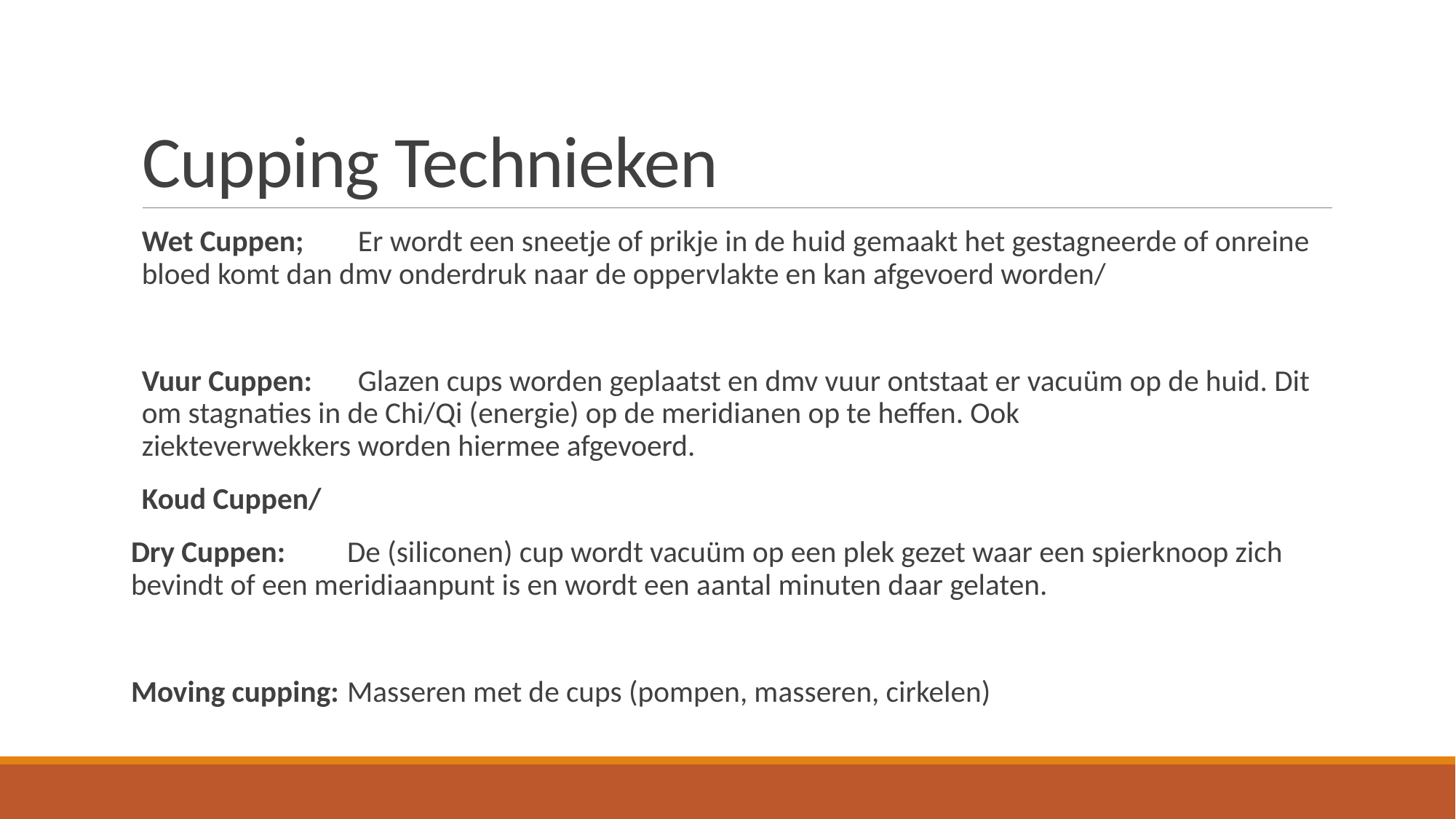

# Cupping Technieken
Wet Cuppen; 	Er wordt een sneetje of prikje in de huid gemaakt het gestagneerde of onreine  		bloed komt dan dmv onderdruk naar de oppervlakte en kan afgevoerd worden/

Vuur Cuppen: 	Glazen cups worden geplaatst en dmv vuur ontstaat er vacuüm op de huid. Dit		om stagnaties in de Chi/Qi (energie) op de meridianen op te heffen. Ook	 		ziekteverwekkers worden hiermee afgevoerd.
Koud Cuppen/
Dry Cuppen:	De (siliconen) cup wordt vacuüm op een plek gezet waar een spierknoop zich 		bevindt of een meridiaanpunt is en wordt een aantal minuten daar gelaten.

Moving cupping:	Masseren met de cups (pompen, masseren, cirkelen)